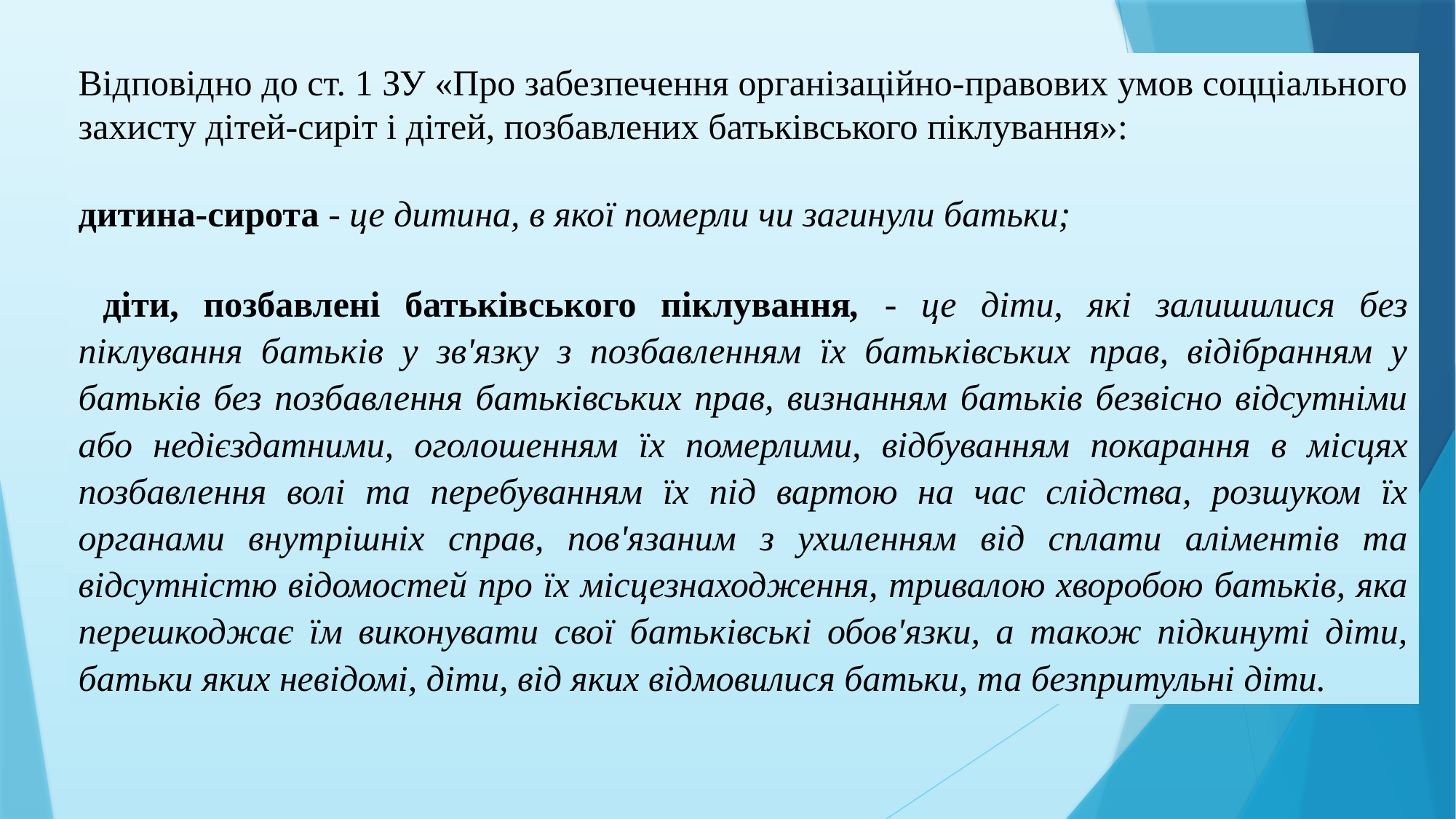

Відповідно до ст. 1 ЗУ «Про забезпечення організаційно-правових умов соцціального захисту дітей-сиріт і дітей, позбавлених батьківського піклування»:

дитина-сирота - це дитина, в якої померли чи загинули батьки;

 діти, позбавлені батьківського піклування, - це діти, які залишилися без піклування батьків у зв'язку з позбавленням їх батьківських прав, відібранням у батьків без позбавлення батьківських прав, визнанням батьків безвісно відсутніми або недієздатними, оголошенням їх померлими, відбуванням покарання в місцях позбавлення волі та перебуванням їх під вартою на час слідства, розшуком їх органами внутрішніх справ, пов'язаним з ухиленням від сплати аліментів та відсутністю відомостей про їх місцезнаходження, тривалою хворобою батьків, яка перешкоджає їм виконувати свої батьківські обов'язки, а також підкинуті діти, батьки яких невідомі, діти, від яких відмовилися батьки, та безпритульні діти.